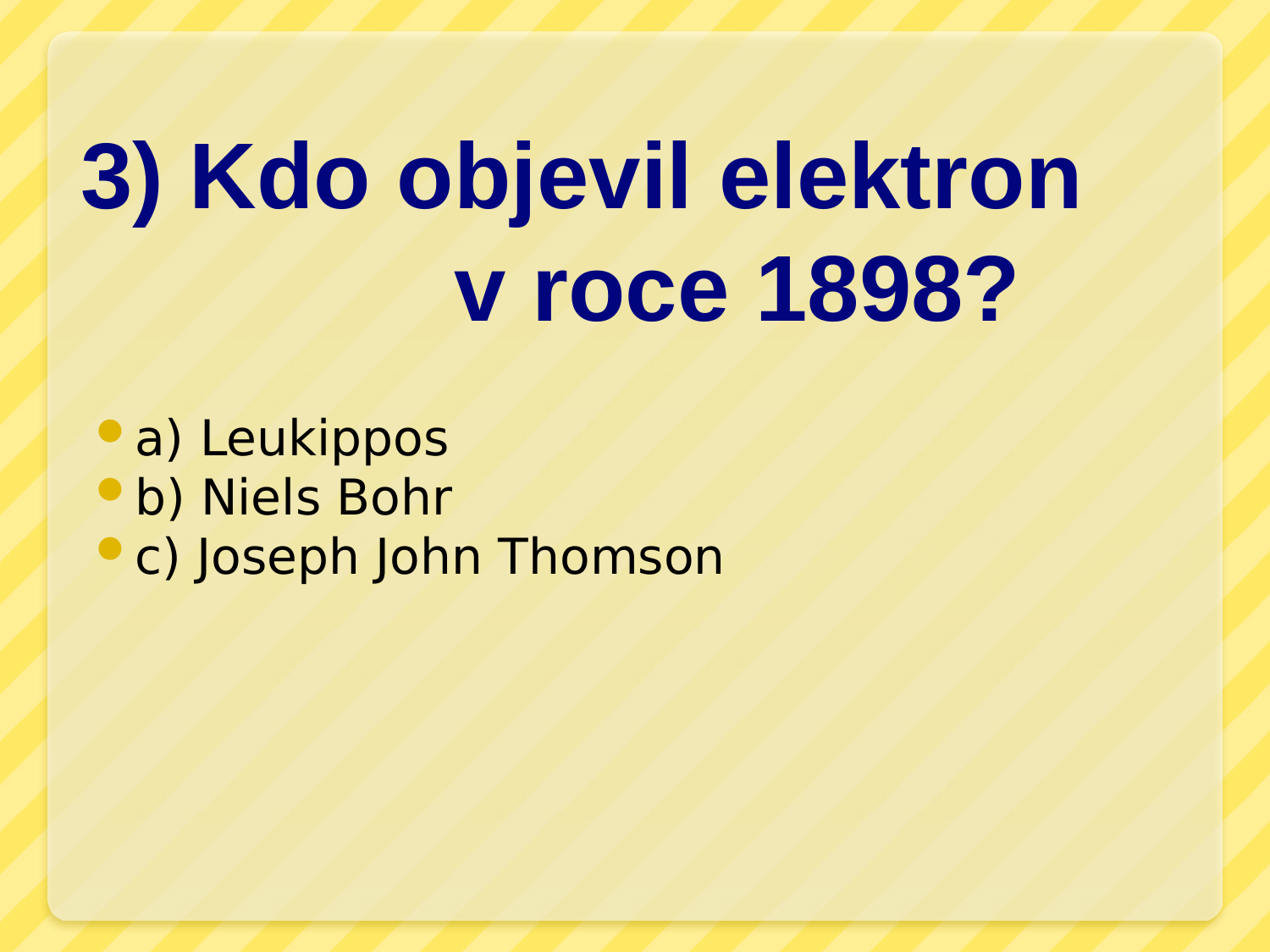

# 3) Kdo objevil elektron             v roce 1898?

a) Leukippos
b) Niels Bohr
c) Joseph John Thomson